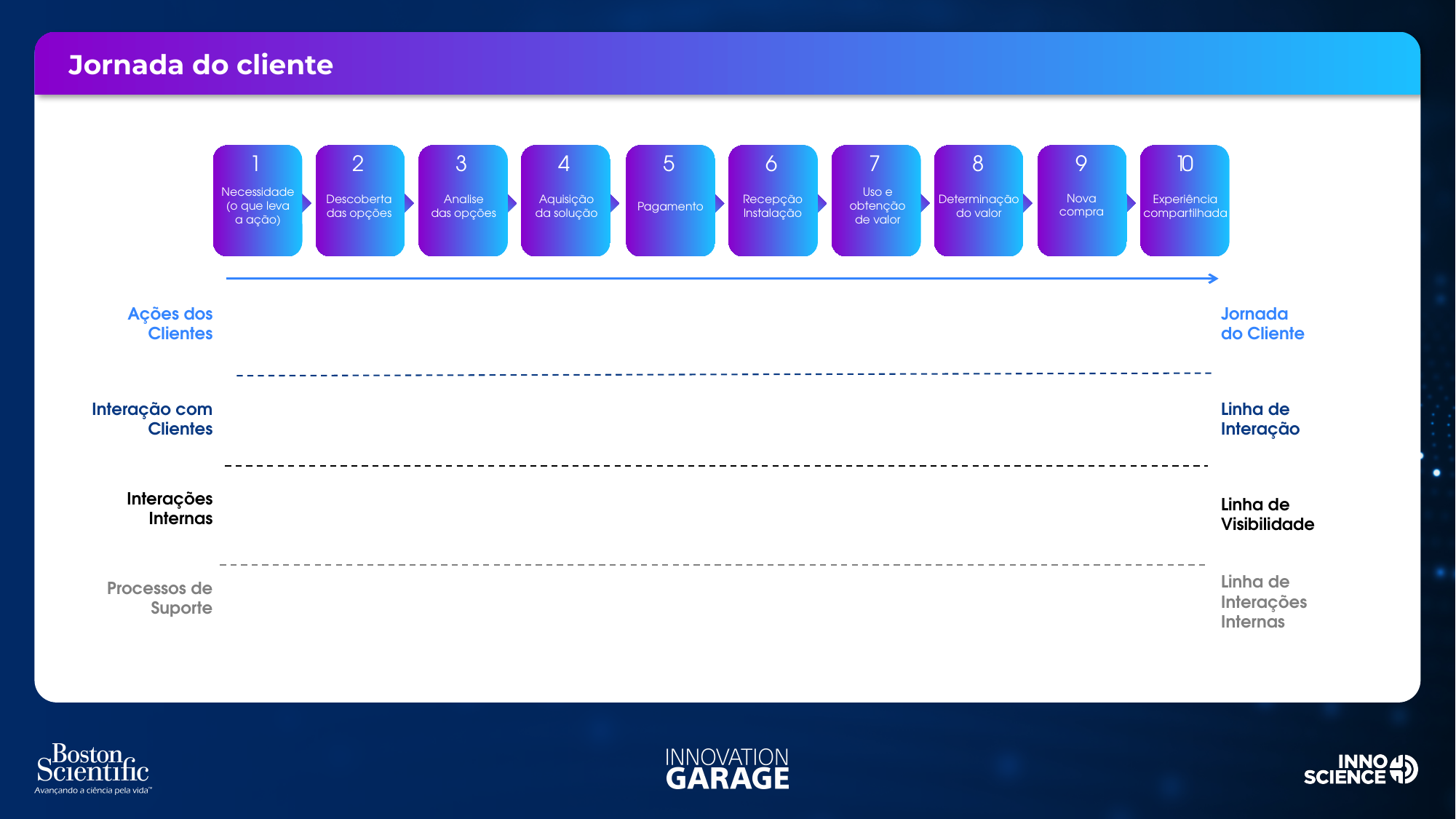

Jornada do cliente
1
2
3
4
5
6
7
8
9
10

Necessidade
(o que leva
a ação)
Uso e obtenção de valor
Nova compra
Descoberta das opções
Analise
das opções
Recepção
Instalação
Determinação do valor
Aquisição da solução
Experiência
compartilhada
Pagamento
Ações dos Clientes
Jornada do Cliente
Interação com
Clientes
Linha de Interação
Interações
Internas
Linha de Visibilidade
Linha de Interações Internas
Processos de Suporte